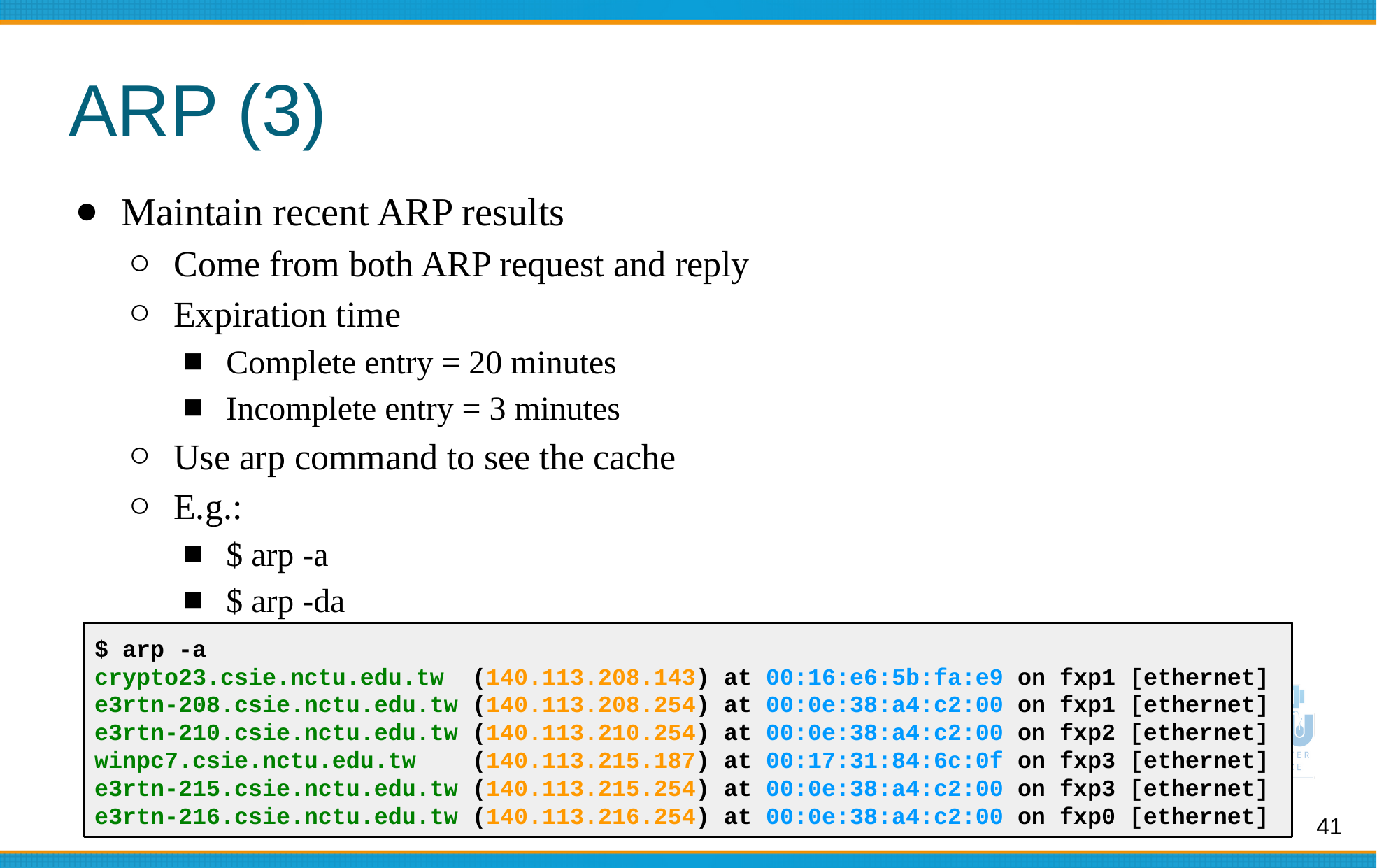

# ARP (3)
Maintain recent ARP results
Come from both ARP request and reply
Expiration time
Complete entry = 20 minutes
Incomplete entry = 3 minutes
Use arp command to see the cache
E.g.:
$ arp -a
$ arp -da

$ arp -a
crypto23.csie.nctu.edu.tw  (140.113.208.143) at 00:16:e6:5b:fa:e9 on fxp1 [ethernet]
e3rtn-208.csie.nctu.edu.tw (140.113.208.254) at 00:0e:38:a4:c2:00 on fxp1 [ethernet]
e3rtn-210.csie.nctu.edu.tw (140.113.210.254) at 00:0e:38:a4:c2:00 on fxp2 [ethernet]
winpc7.csie.nctu.edu.tw    (140.113.215.187) at 00:17:31:84:6c:0f on fxp3 [ethernet]
e3rtn-215.csie.nctu.edu.tw (140.113.215.254) at 00:0e:38:a4:c2:00 on fxp3 [ethernet]
e3rtn-216.csie.nctu.edu.tw (140.113.216.254) at 00:0e:38:a4:c2:00 on fxp0 [ethernet]

41